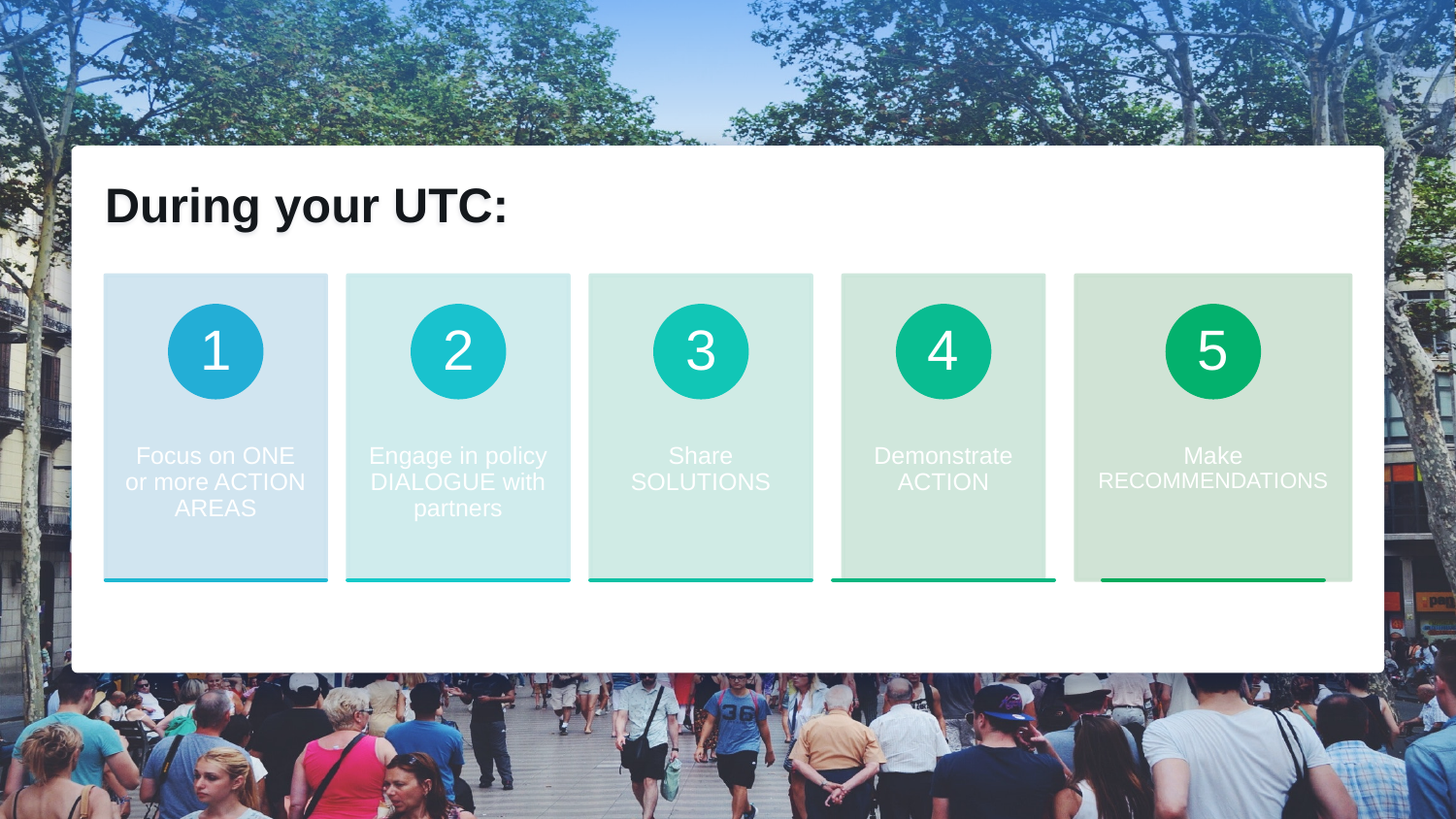

During your UTC:
Focus on ONE or more ACTION AREAS
1
Engage in policy DIALOGUE with partners
2
Share SOLUTIONS
3
Demonstrate ACTION
4
Make RECOMMENDATIONS
5